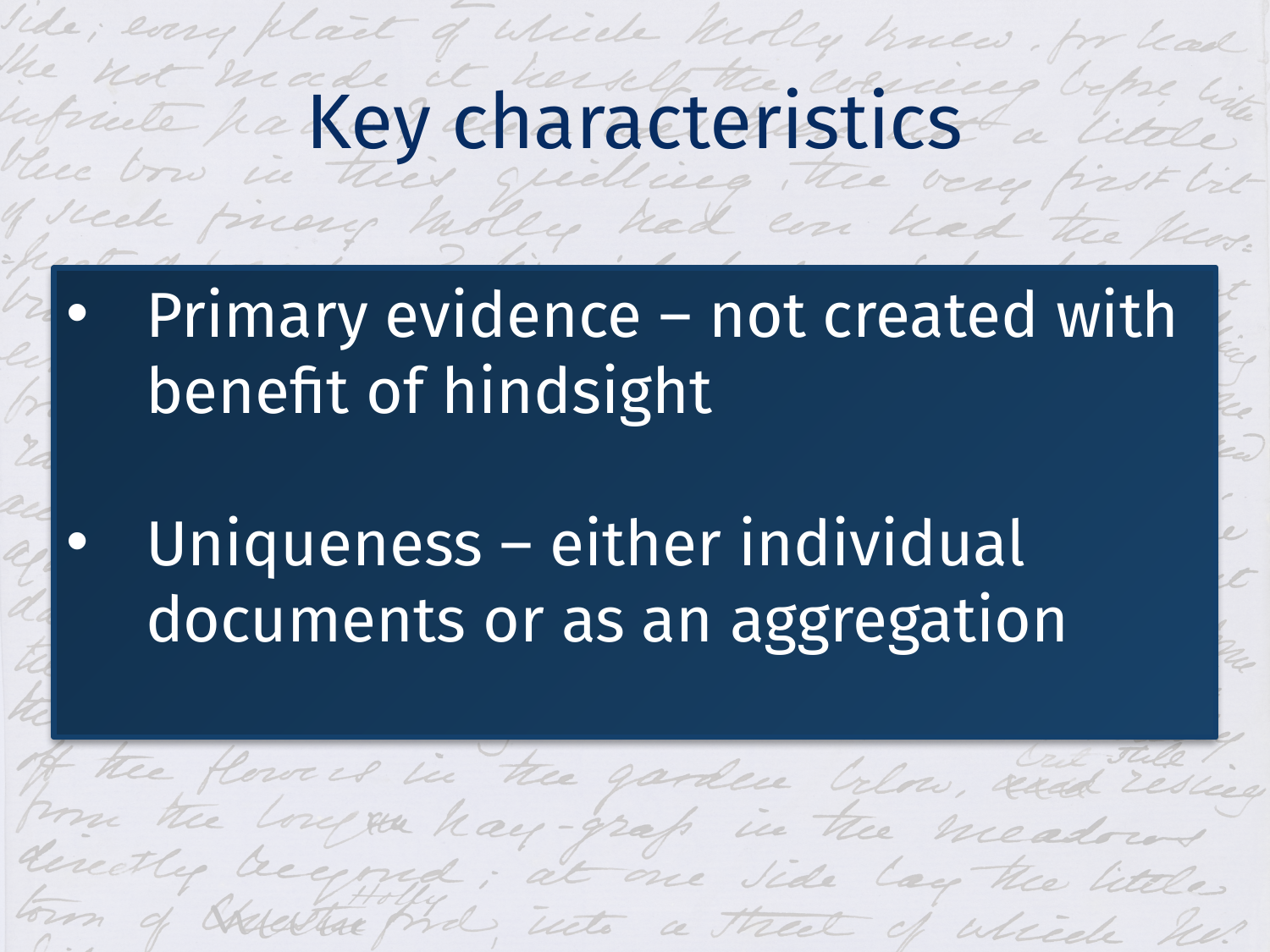

# Key characteristics
Primary evidence – not created with benefit of hindsight

Uniqueness – either individual documents or as an aggregation